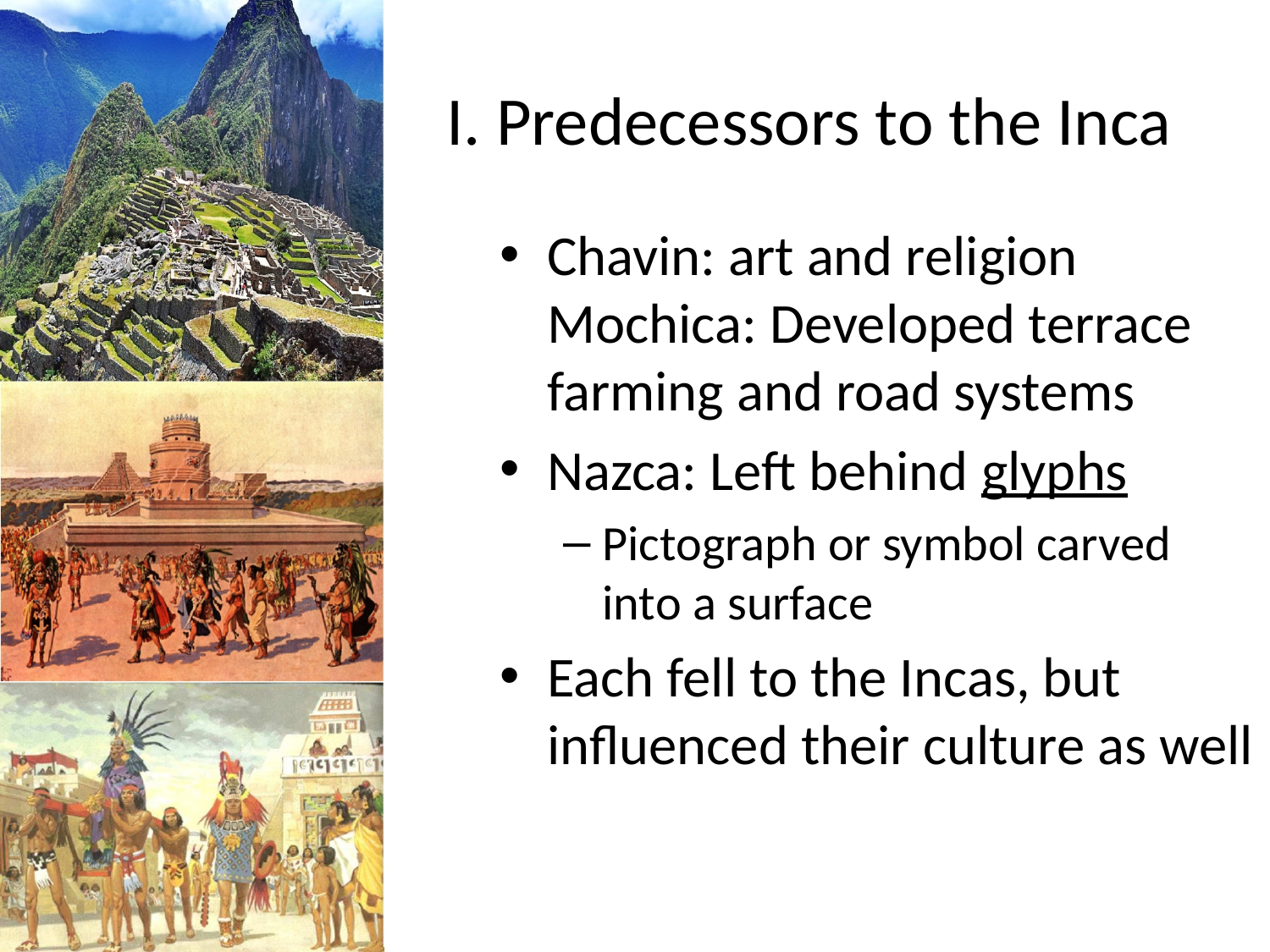

# I. Predecessors to the Inca
Chavin: art and religion Mochica: Developed terrace farming and road systems
Nazca: Left behind glyphs
Pictograph or symbol carved into a surface
Each fell to the Incas, but influenced their culture as well